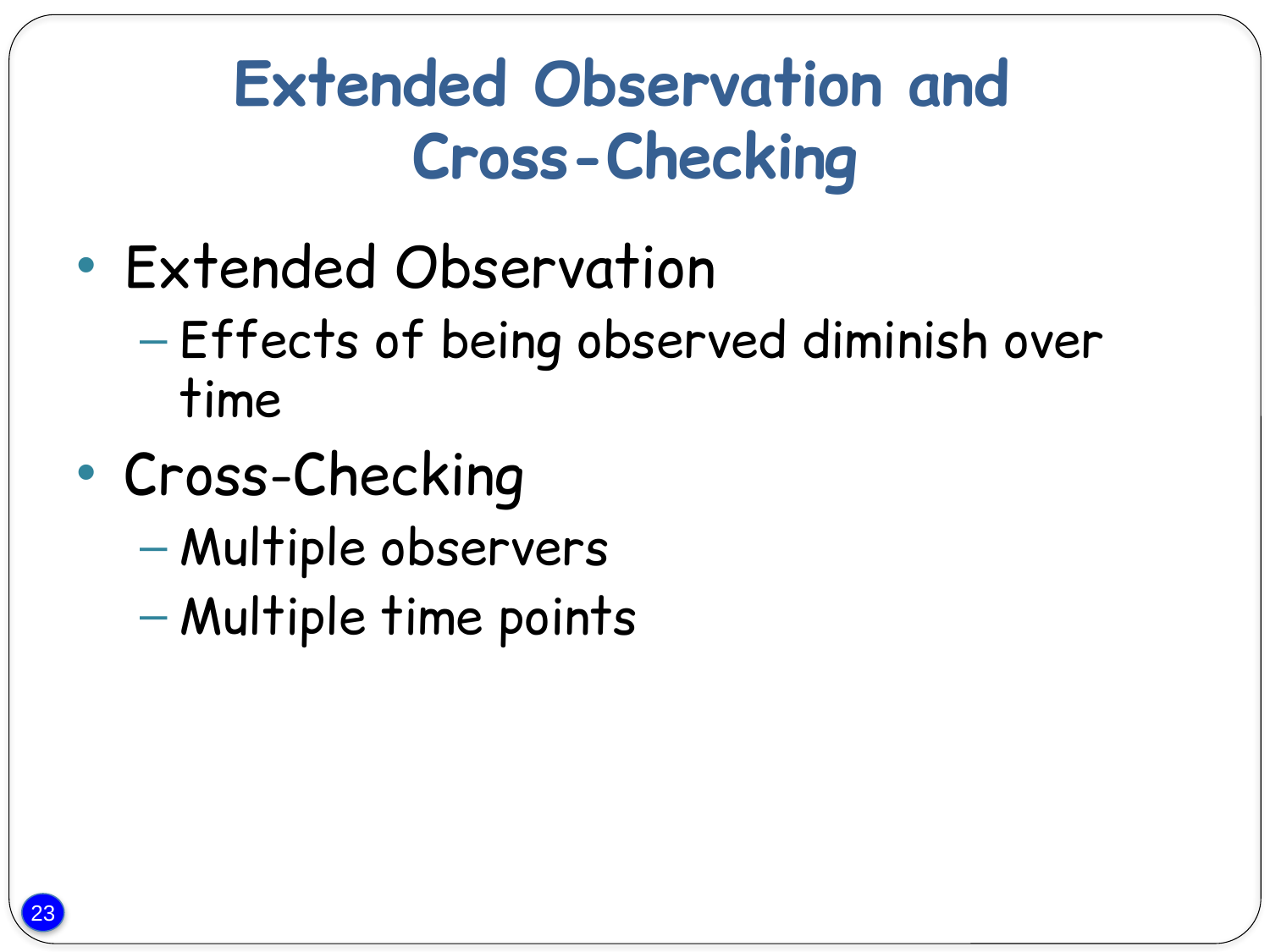

# Extended Observation and Cross-Checking
Extended Observation
Effects of being observed diminish over time
Cross-Checking
Multiple observers
Multiple time points